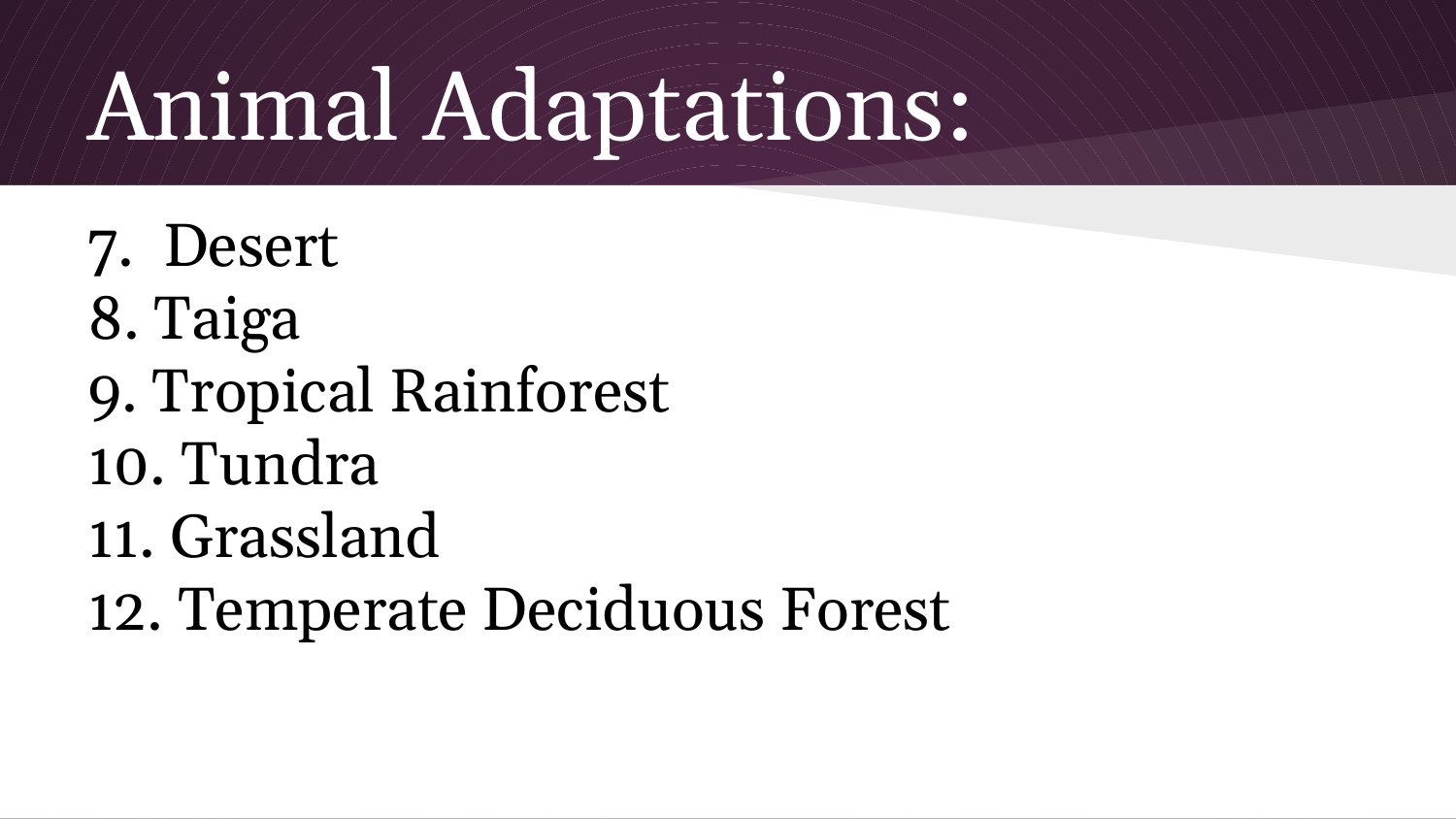

# Animal Adaptations:
7.  Desert
8. Taiga
9. Tropical Rainforest
10. Tundra
11. Grassland
12. Temperate Deciduous Forest